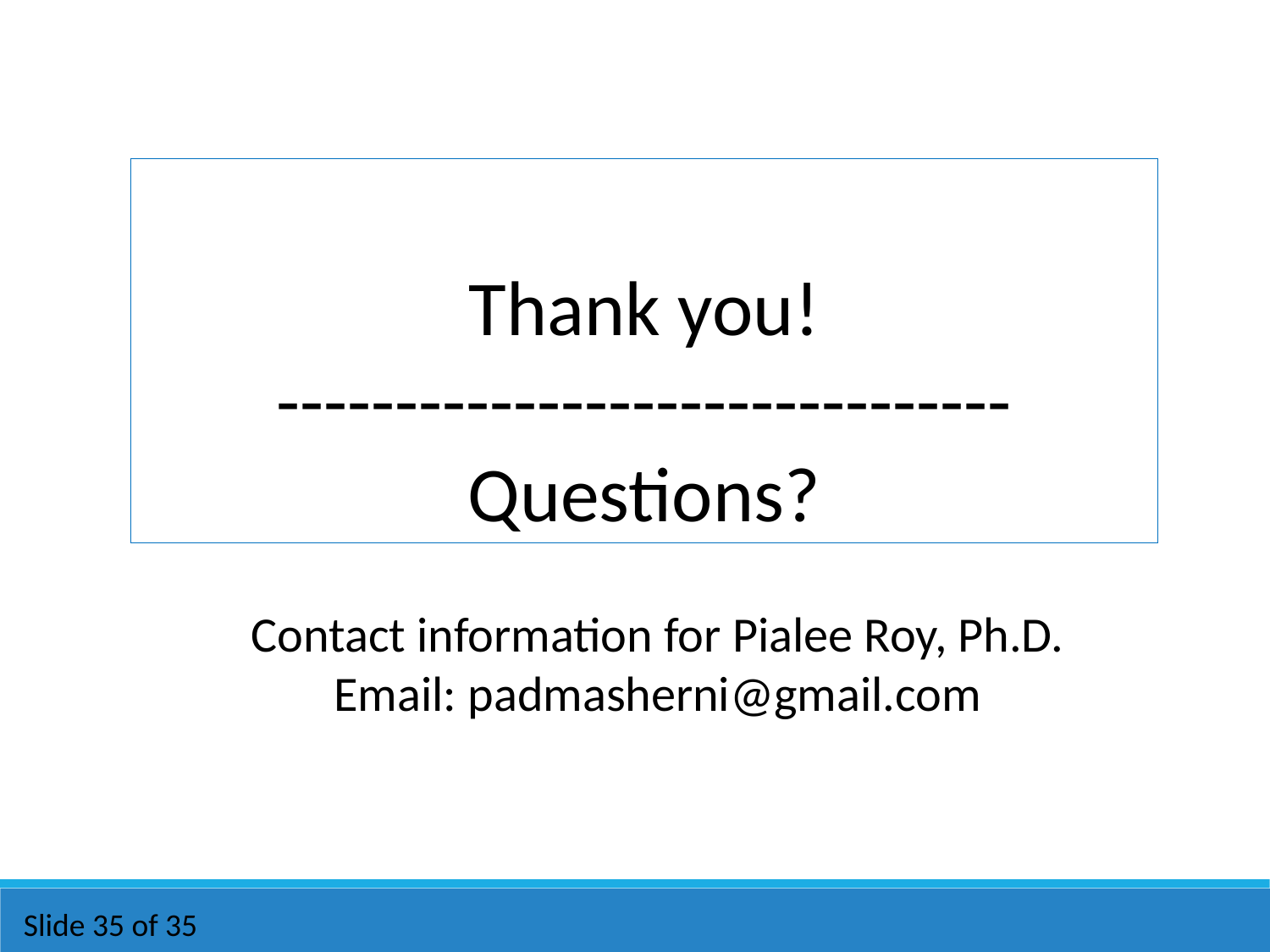

Thank you!
-------------------------------
Questions?
Contact information for Pialee Roy, Ph.D.
Email: padmasherni@gmail.com

Slide 35 of 35